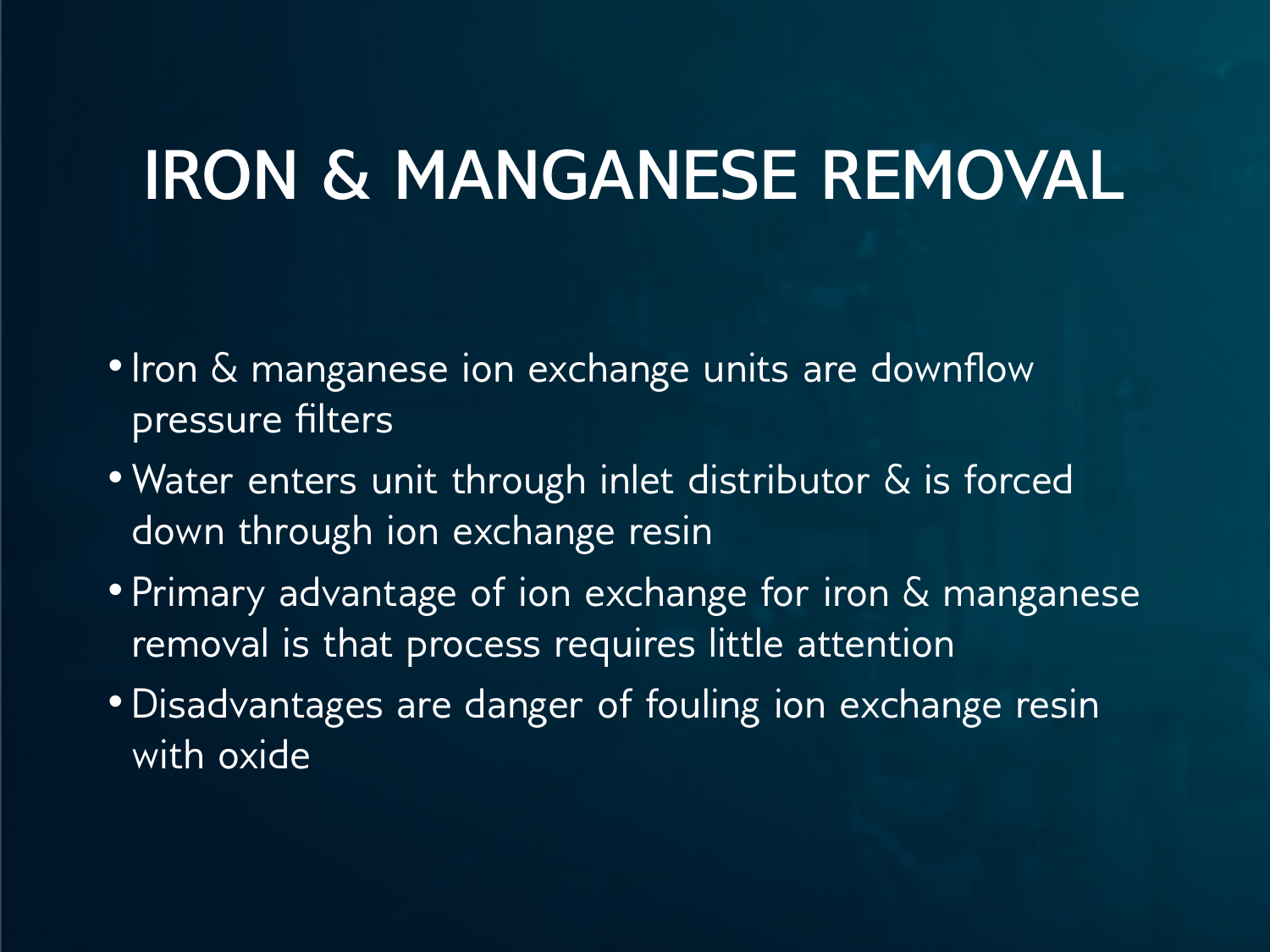

# Iron & manganese removal
Iron & manganese ion exchange units are downflow pressure filters
Water enters unit through inlet distributor & is forced down through ion exchange resin
Primary advantage of ion exchange for iron & manganese removal is that process requires little attention
Disadvantages are danger of fouling ion exchange resin with oxide